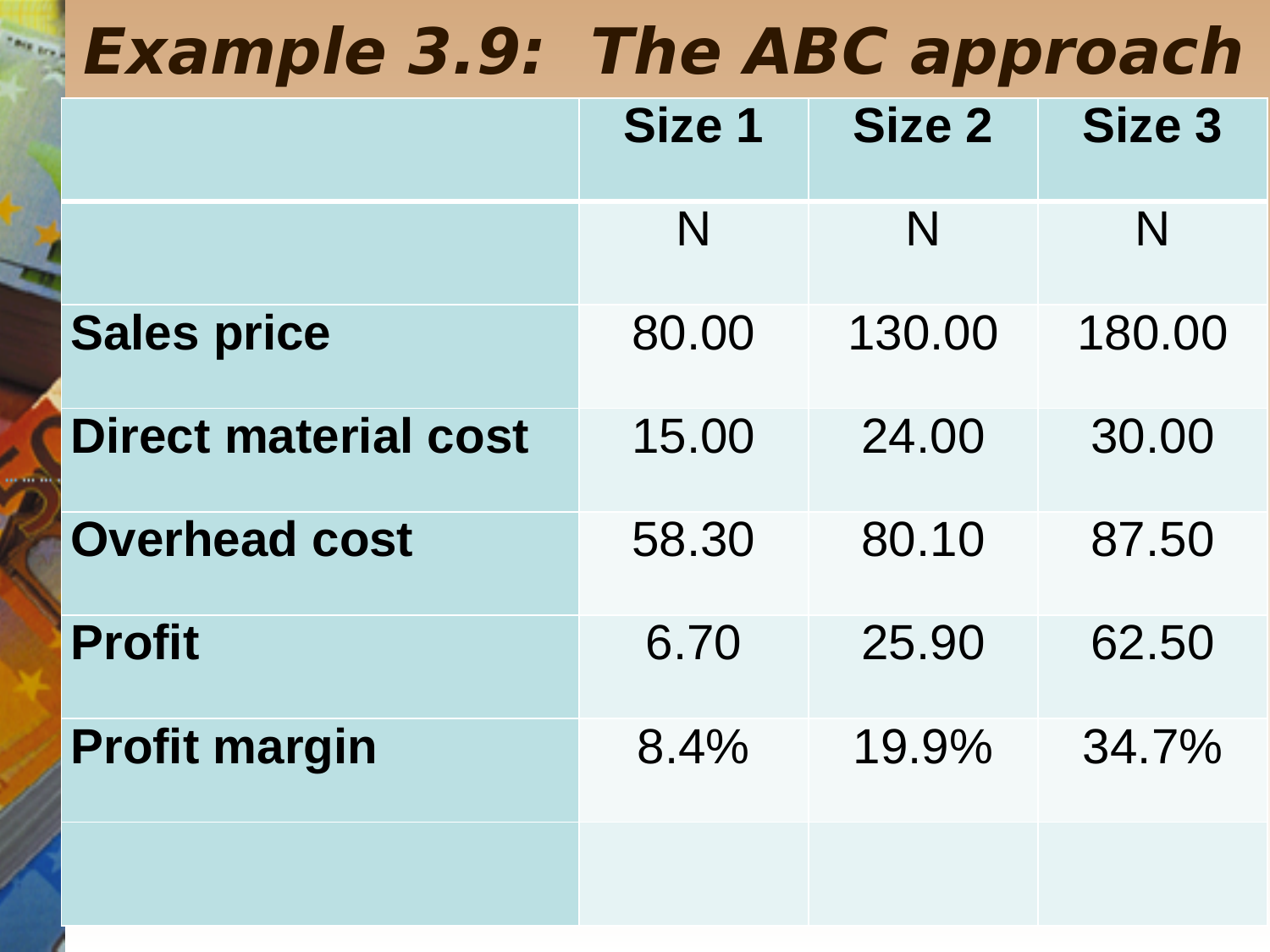

# Example 3.9:  The ABC approach
|  | Size 1 | Size 2 | Size 3 |
| --- | --- | --- | --- |
|  | N | N | N |
| Sales price | 80.00 | 130.00 | 180.00 |
| Direct material cost | 15.00 | 24.00 | 30.00 |
| Overhead cost | 58.30 | 80.10 | 87.50 |
| Profit | 6.70 | 25.90 | 62.50 |
| Profit margin | 8.4% | 19.9% | 34.7% |
|  |  |  |  |